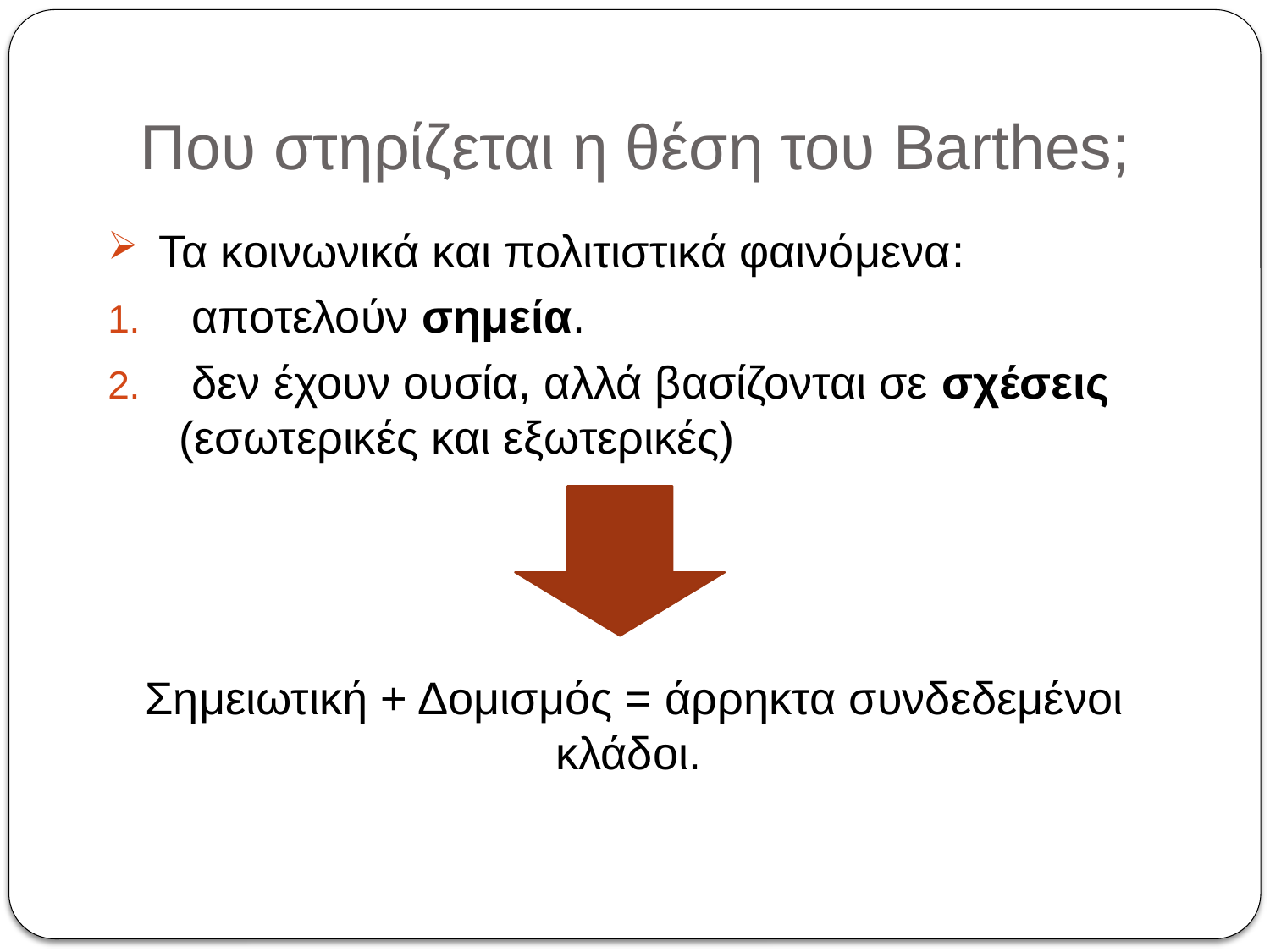

# Που στηρίζεται η θέση του Barthes;
 Τα κοινωνικά και πολιτιστικά φαινόμενα:
 αποτελούν σημεία.
 δεν έχουν ουσία, αλλά βασίζονται σε σχέσεις (εσωτερικές και εξωτερικές)

Σημειωτική + Δομισμός = άρρηκτα συνδεδεμένοι κλάδοι.